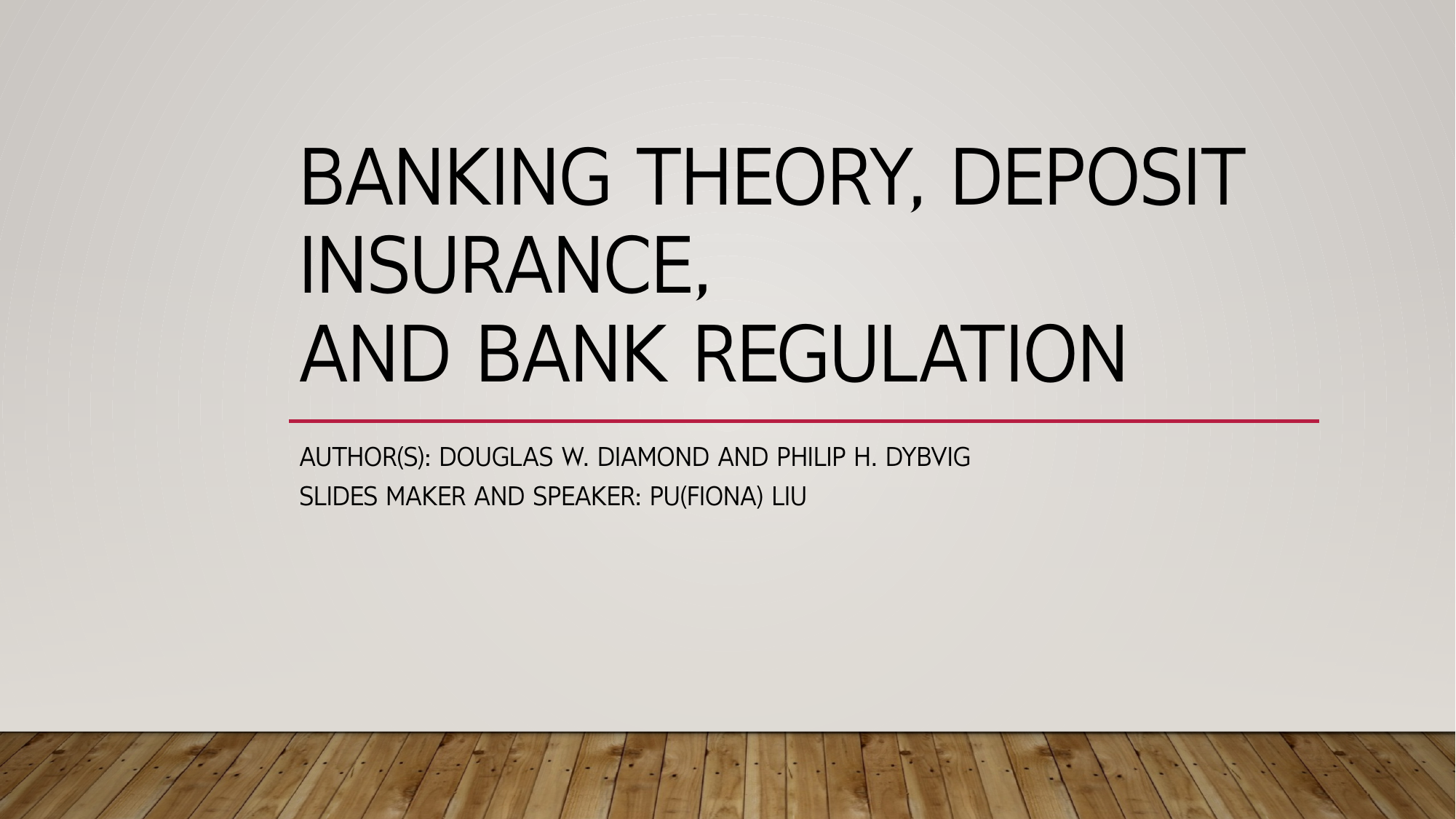

# Banking Theory, Deposit Insurance, and Bank Regulation
Author(s): Douglas W. Diamond and Philip H. Dybvig
Slides maker and speaker: pu(Fiona) liu